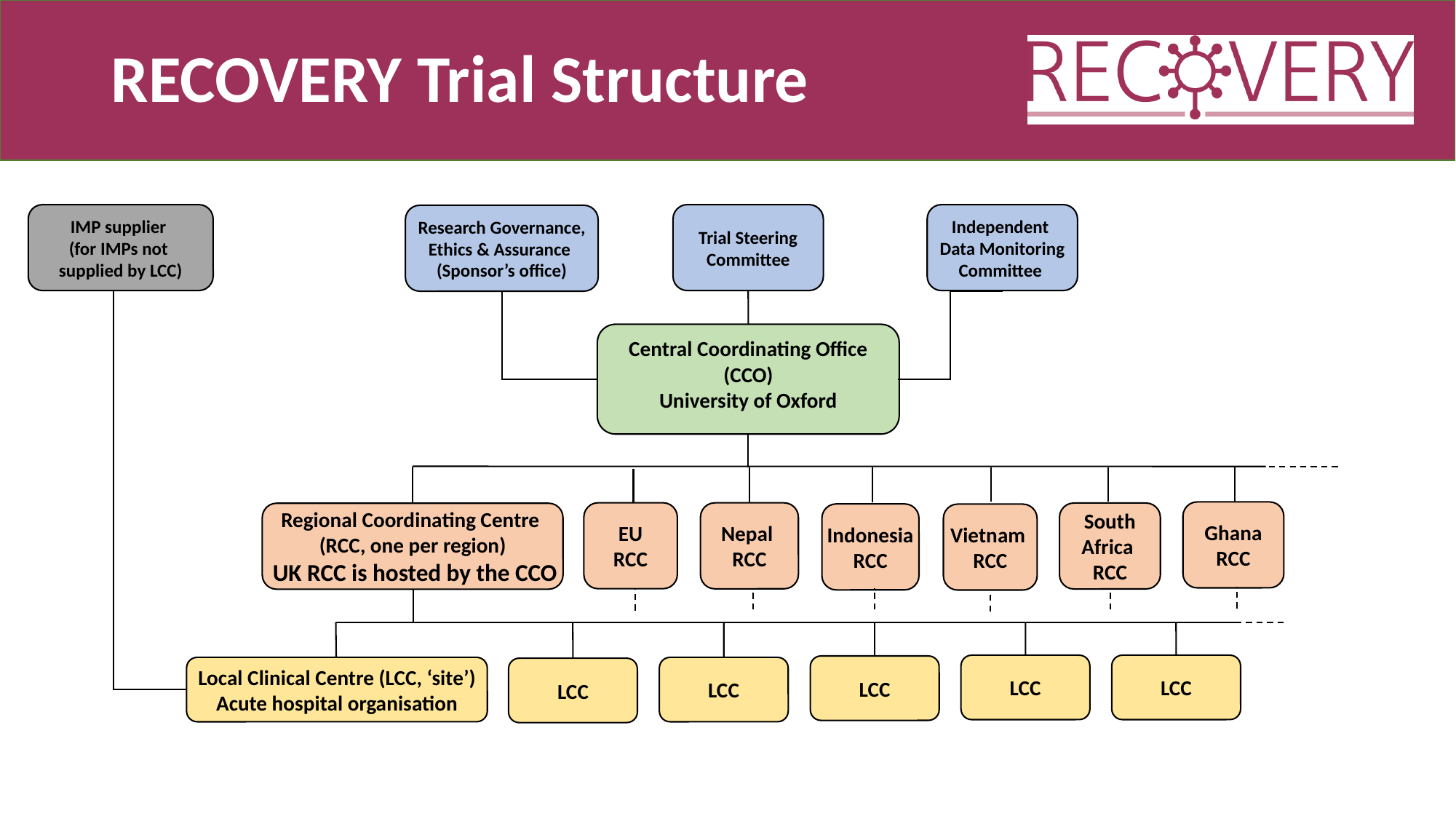

# RECOVERY Trial Structure
IMP supplier
(for IMPs not
supplied by LCC)
Trial Steering Committee
Independent
Data Monitoring Committee
Research Governance, Ethics & Assurance
(Sponsor’s office)

Central Coordinating Office (CCO)
University of Oxford

Ghana
RCC
EU
RCC
Nepal
RCC
South Africa
RCC
Regional Coordinating Centre
(RCC, one per region)
 UK RCC is hosted by the CCO
Indonesia RCC
Vietnam
RCC
LCC
LCC
LCC
Local Clinical Centre (LCC, ‘site’)
Acute hospital organisation
LCC
LCC